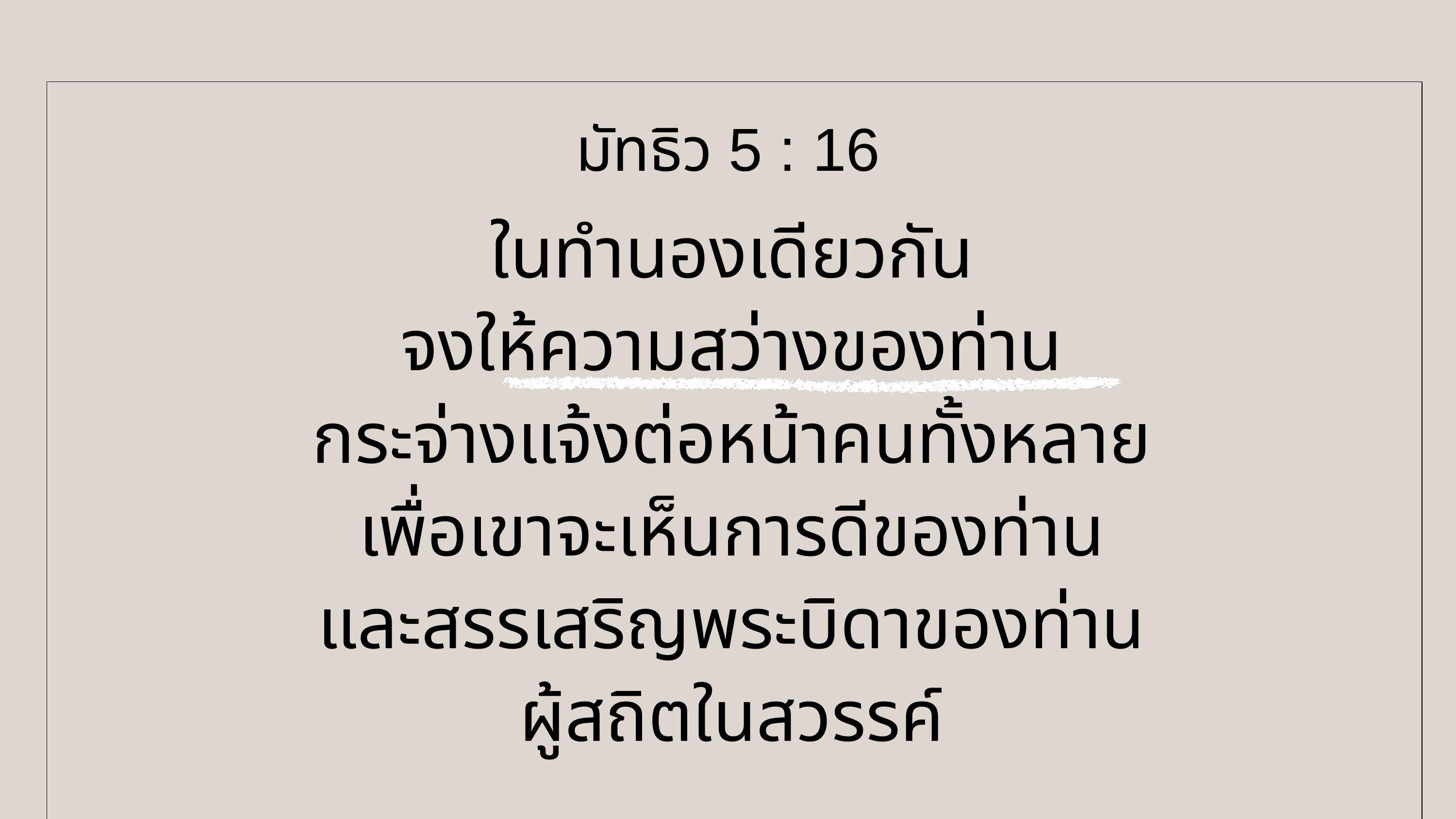

มัทธิว 5 : 16
ในทำนองเดียวกัน
จงให้ความสว่างของท่าน
กระจ่างแจ้งต่อหน้าคนทั้งหลาย
เพื่อเขาจะเห็นการดีของท่าน
และสรรเสริญพระบิดาของท่าน
ผู้สถิตในสวรรค์